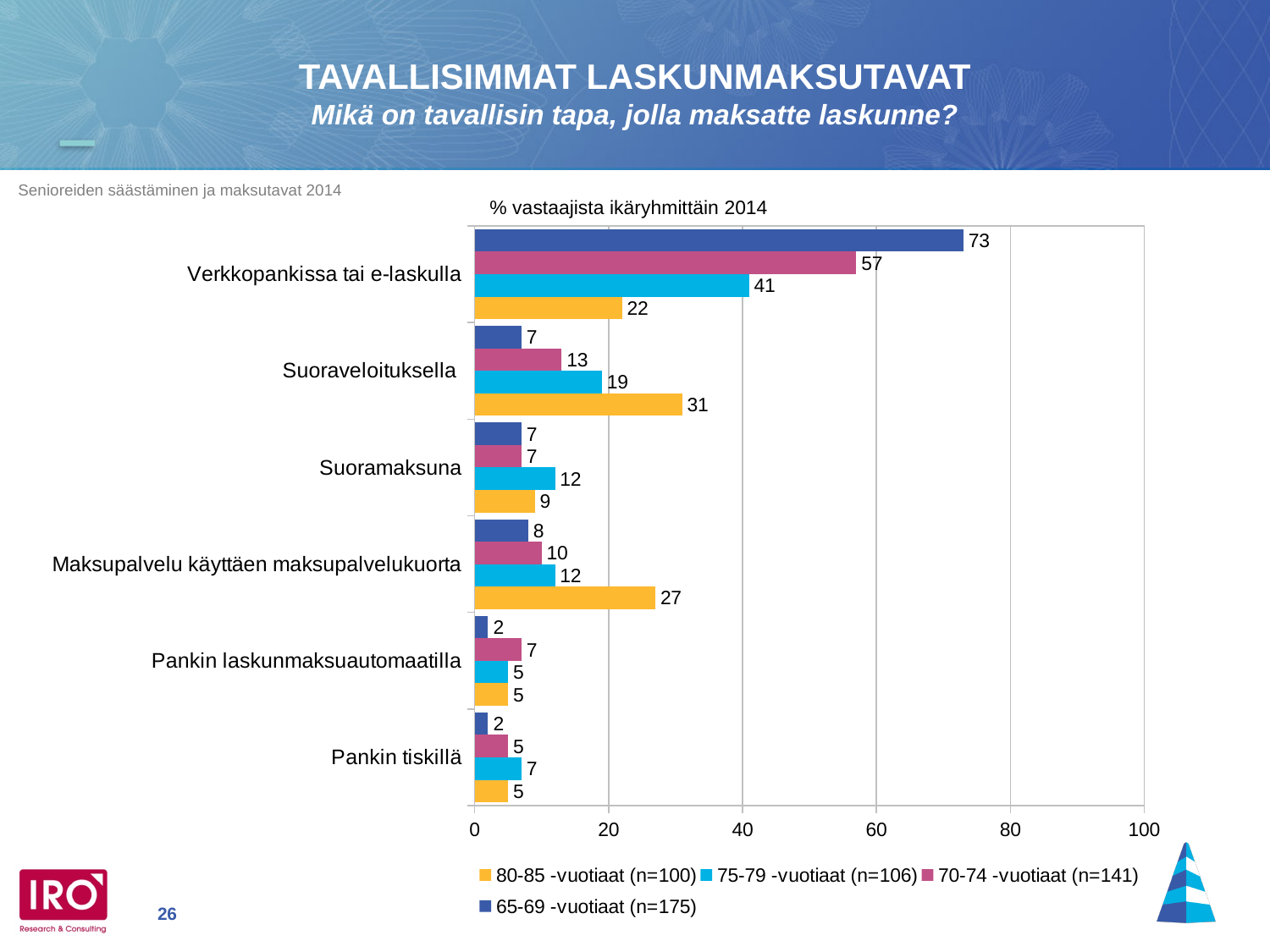

TAVALLISIMMAT LASKUNMAKSUTAVAT
Mikä on tavallisin tapa, jolla maksatte laskunne?
% vastaajista ikäryhmittäin 2014

### Chart

| Category | 65-69 -vuotiaat (n=175) | 70-74 -vuotiaat (n=141) | 75-79 -vuotiaat (n=106) | 80-85 -vuotiaat (n=100) |
|---|---|---|---|---|
| Verkkopankissa tai e-laskulla | 73.0 | 57.0 | 41.0 | 22.0 |
| Suoraveloituksella  | 7.0 | 13.0 | 19.0 | 31.0 |
| Suoramaksuna | 7.0 | 7.0 | 12.0 | 9.0 |
| Maksupalvelu käyttäen maksupalvelukuorta | 8.0 | 10.0 | 12.0 | 27.0 |
| Pankin laskunmaksuautomaatilla | 2.0 | 7.0 | 5.0 | 5.0 |
| Pankin tiskillä | 2.0 | 5.0 | 7.0 | 5.0 |